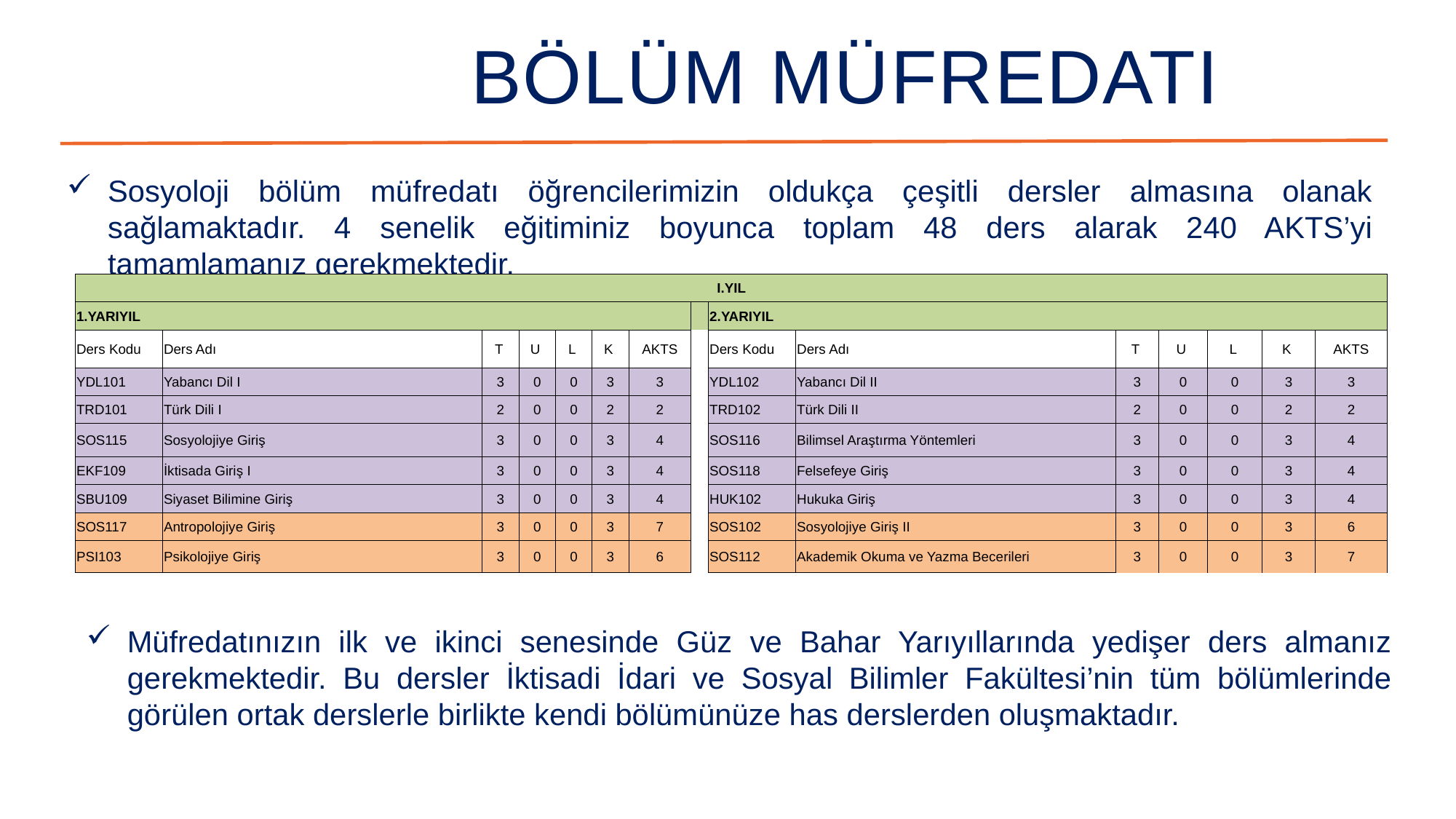

Bölüm müfredatı
Sosyoloji bölüm müfredatı öğrencilerimizin oldukça çeşitli dersler almasına olanak sağlamaktadır. 4 senelik eğitiminiz boyunca toplam 48 ders alarak 240 AKTS’yi tamamlamanız gerekmektedir.
| I.YIL |  |  |  |  |  |  |  |  |  |  |  |  |  |  |
| --- | --- | --- | --- | --- | --- | --- | --- | --- | --- | --- | --- | --- | --- | --- |
| 1.YARIYIL |  |  |  |  |  |  |  | 2.YARIYIL |  |  |  |  |  |  |
| Ders Kodu | Ders Adı | T | U | L | K | AKTS |  | Ders Kodu | Ders Adı | T | U | L | K | AKTS |
| YDL101 | Yabancı Dil I | 3 | 0 | 0 | 3 | 3 |  | YDL102 | Yabancı Dil II | 3 | 0 | 0 | 3 | 3 |
| TRD101 | Türk Dili I | 2 | 0 | 0 | 2 | 2 |  | TRD102 | Türk Dili II | 2 | 0 | 0 | 2 | 2 |
| SOS115 | Sosyolojiye Giriş | 3 | 0 | 0 | 3 | 4 |  | SOS116 | Bilimsel Araştırma Yöntemleri | 3 | 0 | 0 | 3 | 4 |
| EKF109 | İktisada Giriş I | 3 | 0 | 0 | 3 | 4 |  | SOS118 | Felsefeye Giriş | 3 | 0 | 0 | 3 | 4 |
| SBU109 | Siyaset Bilimine Giriş | 3 | 0 | 0 | 3 | 4 |  | HUK102 | Hukuka Giriş | 3 | 0 | 0 | 3 | 4 |
| SOS117 | Antropolojiye Giriş | 3 | 0 | 0 | 3 | 7 |  | SOS102 | Sosyolojiye Giriş II | 3 | 0 | 0 | 3 | 6 |
| PSI103 | Psikolojiye Giriş | 3 | 0 | 0 | 3 | 6 |  | SOS112 | Akademik Okuma ve Yazma Becerileri | 3 | 0 | 0 | 3 | 7 |
Müfredatınızın ilk ve ikinci senesinde Güz ve Bahar Yarıyıllarında yedişer ders almanız gerekmektedir. Bu dersler İktisadi İdari ve Sosyal Bilimler Fakültesi’nin tüm bölümlerinde görülen ortak derslerle birlikte kendi bölümünüze has derslerden oluşmaktadır.